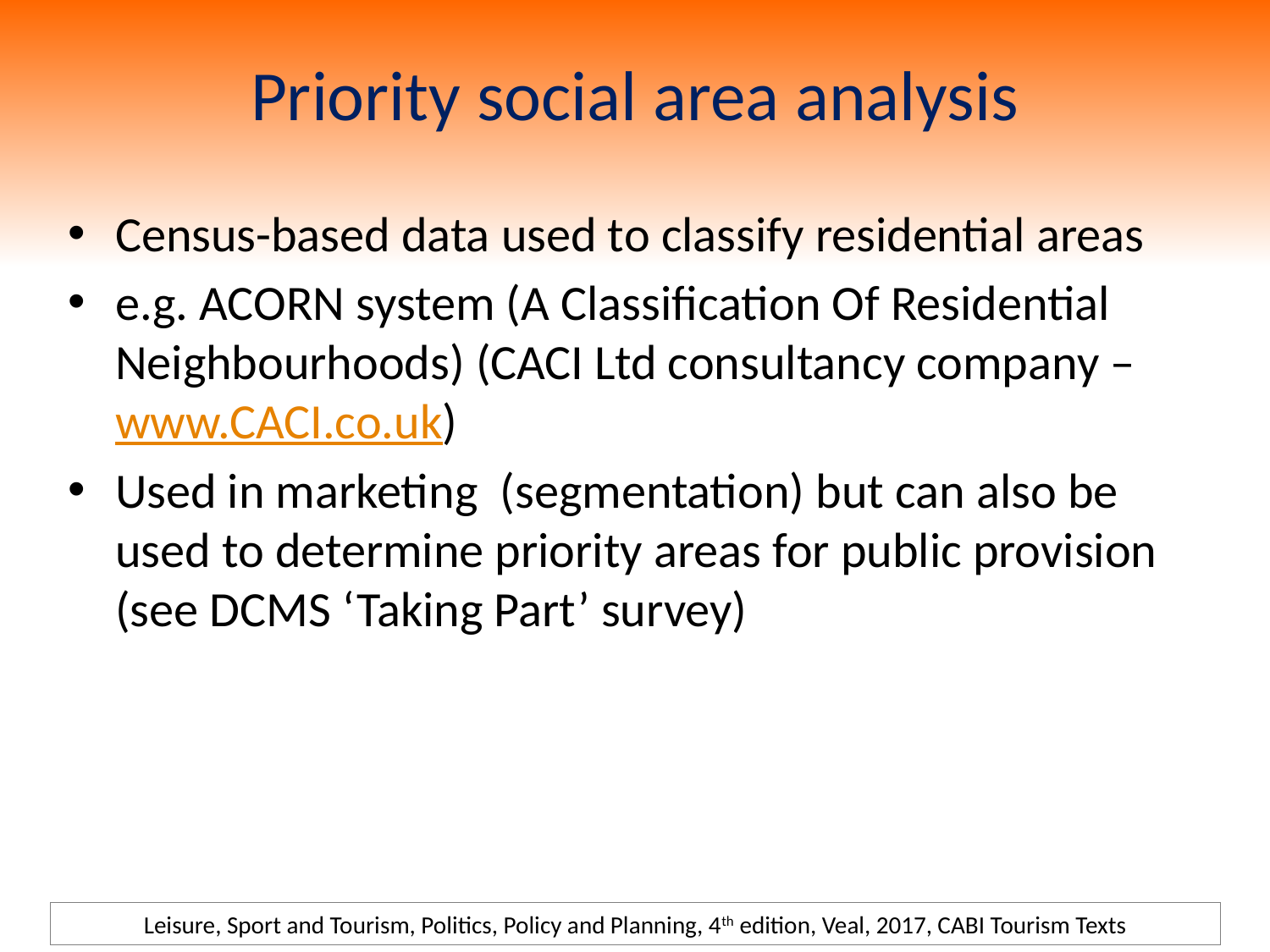

# Priority social area analysis
Census-based data used to classify residential areas
e.g. ACORN system (A Classification Of Residential Neighbourhoods) (CACI Ltd consultancy company – www.CACI.co.uk)
Used in marketing  (segmentation) but can also be used to determine priority areas for public provision (see DCMS ‘Taking Part’ survey)
Leisure, Sport and Tourism, Politics, Policy and Planning, 4th edition, Veal, 2017, CABI Tourism Texts